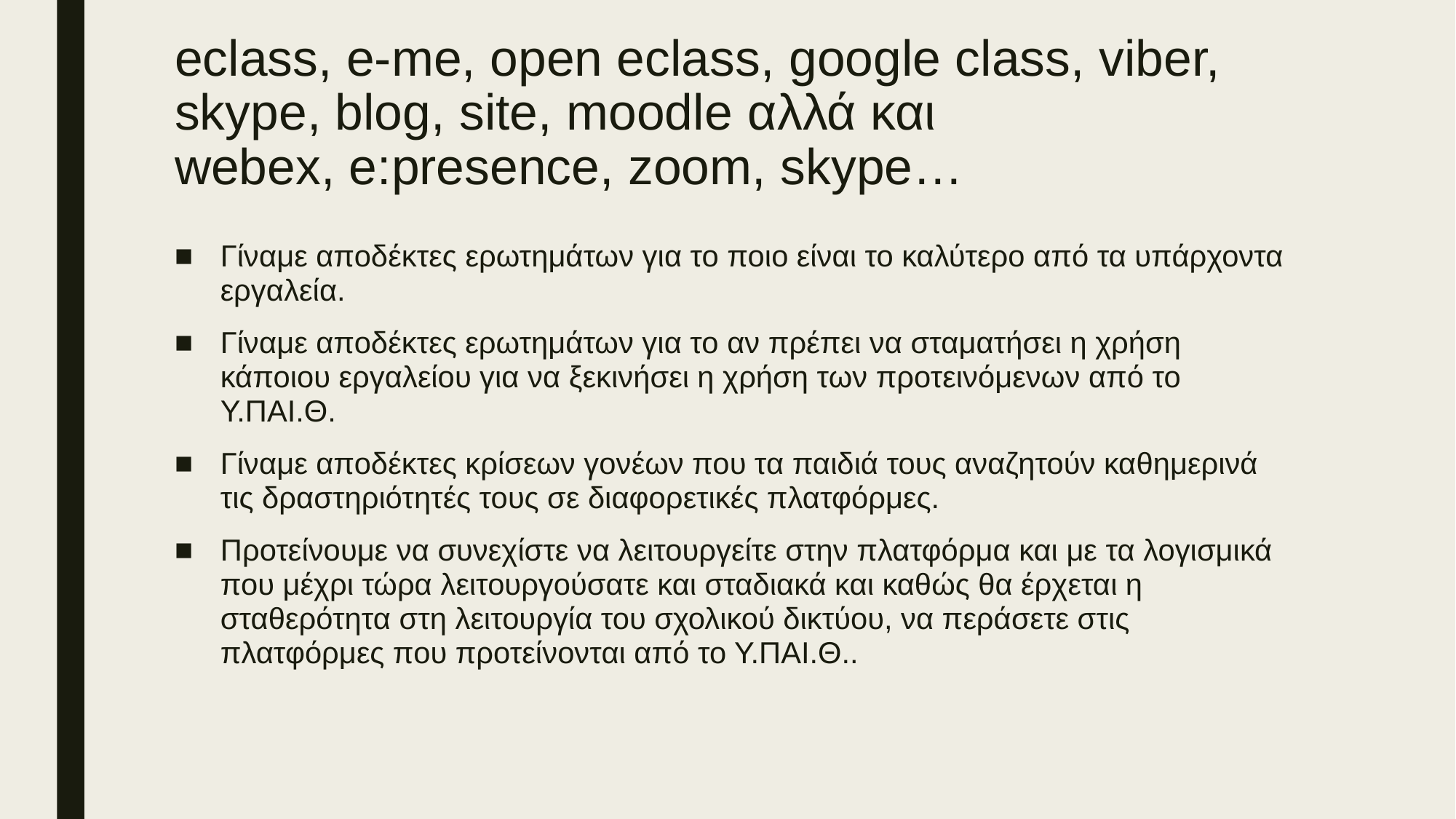

# eclass, e-me, open eclass, google class, viber, skype, blog, site, moodle αλλά και webex, e:presence, zoom, skype…
Γίναμε αποδέκτες ερωτημάτων για το ποιο είναι το καλύτερο από τα υπάρχοντα εργαλεία.
Γίναμε αποδέκτες ερωτημάτων για το αν πρέπει να σταματήσει η χρήση κάποιου εργαλείου για να ξεκινήσει η χρήση των προτεινόμενων από το Υ.ΠΑΙ.Θ.
Γίναμε αποδέκτες κρίσεων γονέων που τα παιδιά τους αναζητούν καθημερινά τις δραστηριότητές τους σε διαφορετικές πλατφόρμες.
Προτείνουμε να συνεχίστε να λειτουργείτε στην πλατφόρμα και με τα λογισμικά που μέχρι τώρα λειτουργούσατε και σταδιακά και καθώς θα έρχεται η σταθερότητα στη λειτουργία του σχολικού δικτύου, να περάσετε στις πλατφόρμες που προτείνονται από το Υ.ΠΑΙ.Θ..